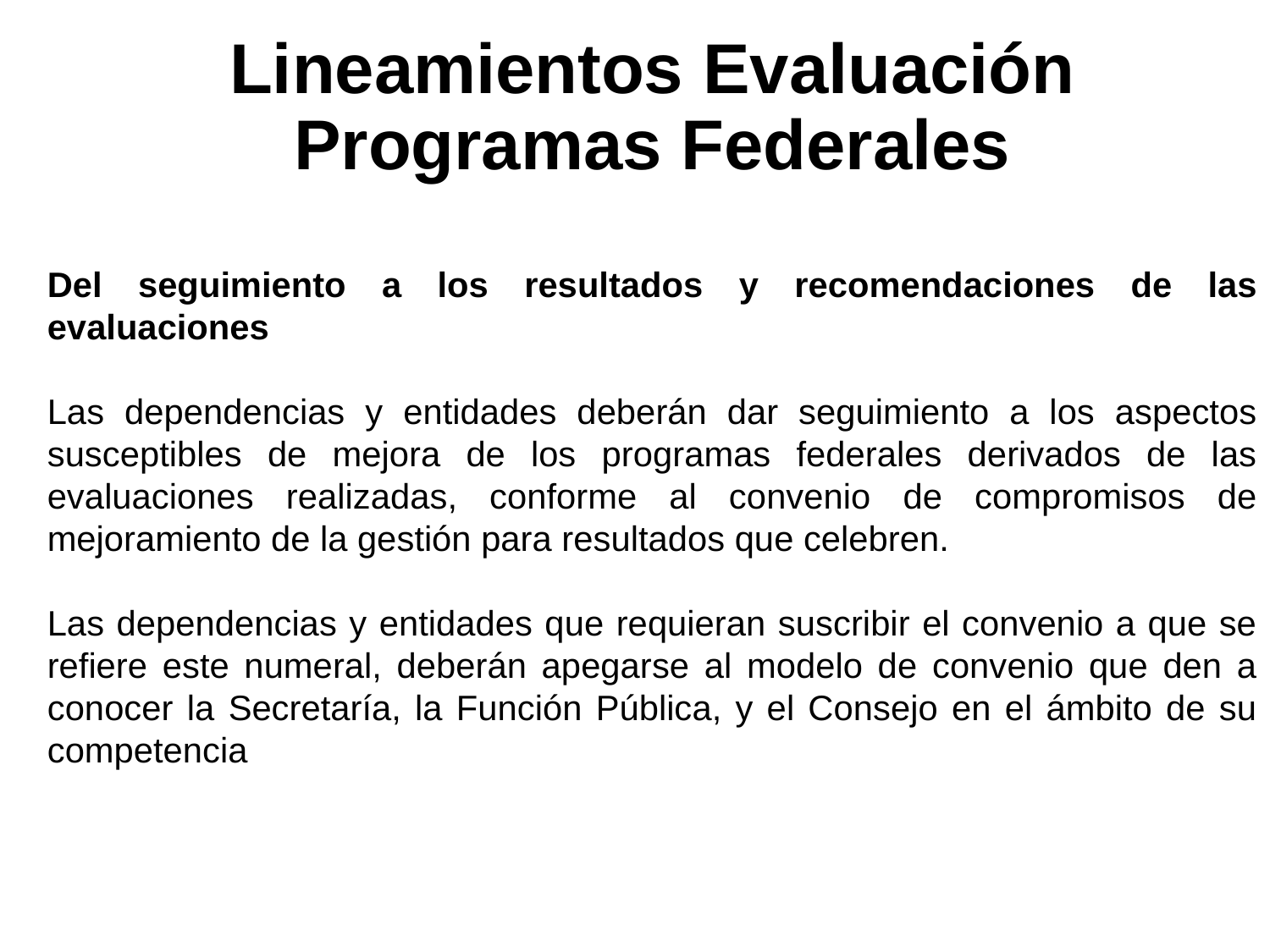

Lineamientos Evaluación Programas Federales
Del seguimiento a los resultados y recomendaciones de las evaluaciones

Las dependencias y entidades deberán dar seguimiento a los aspectos susceptibles de mejora de los programas federales derivados de las evaluaciones realizadas, conforme al convenio de compromisos de mejoramiento de la gestión para resultados que celebren.

Las dependencias y entidades que requieran suscribir el convenio a que se refiere este numeral, deberán apegarse al modelo de convenio que den a conocer la Secretaría, la Función Pública, y el Consejo en el ámbito de su competencia